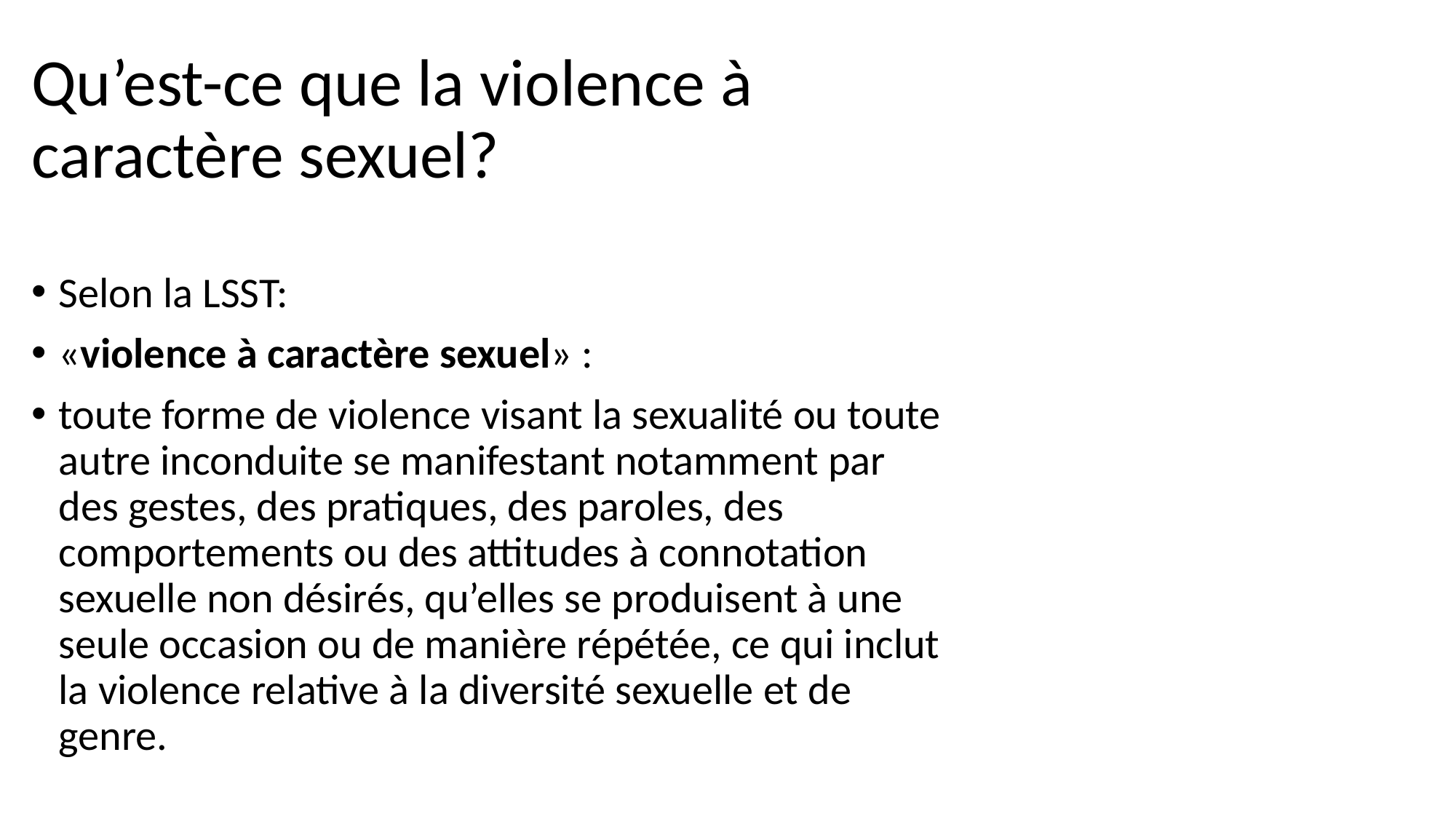

# Qu’est-ce que la violence à caractère sexuel?
Selon la LSST:
«violence à caractère sexuel» :
toute forme de violence visant la sexualité ou toute autre inconduite se manifestant notamment par des gestes, des pratiques, des paroles, des comportements ou des attitudes à connotation sexuelle non désirés, qu’elles se produisent à une seule occasion ou de manière répétée, ce qui inclut la violence relative à la diversité sexuelle et de genre.